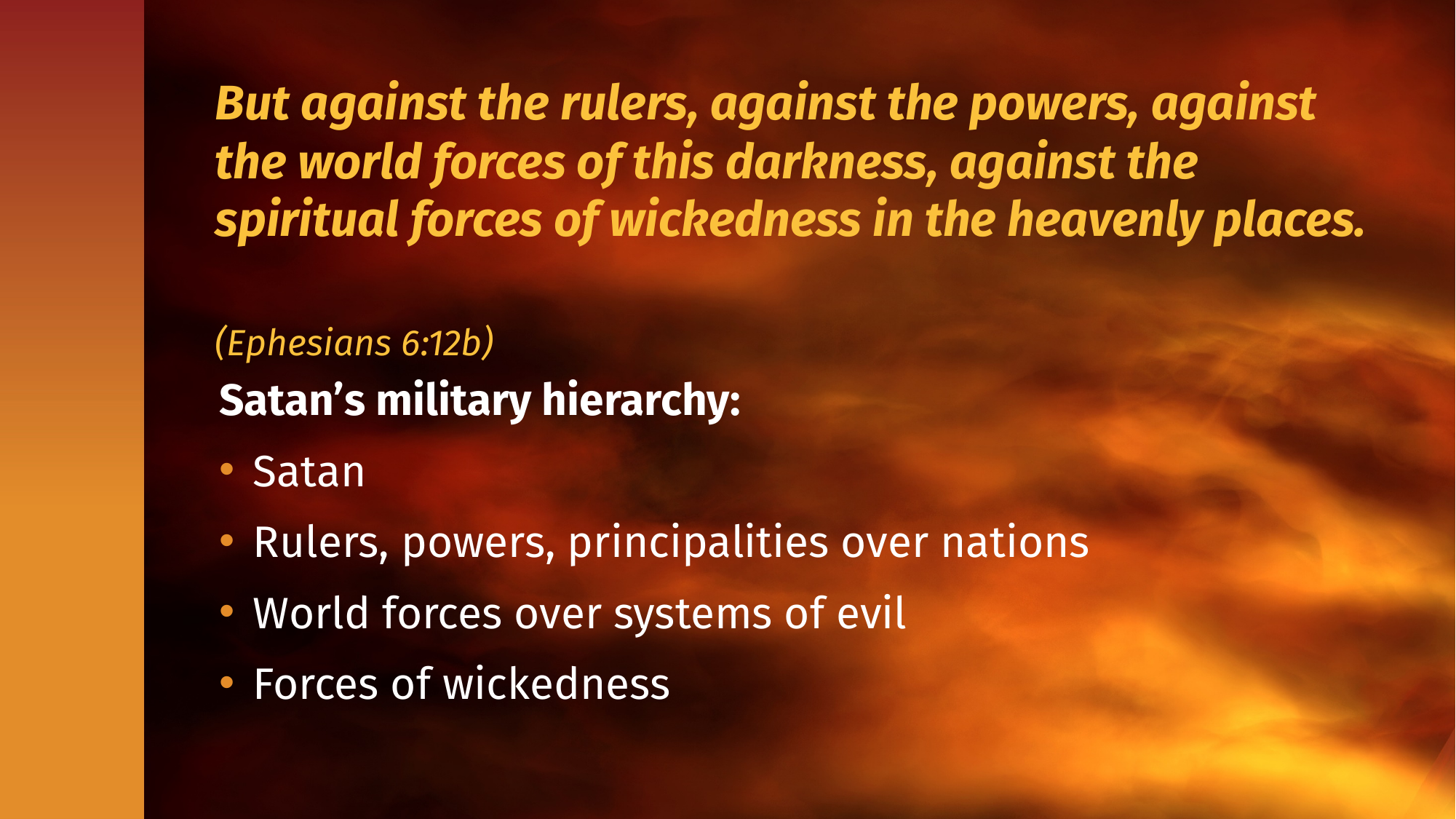

# But against the rulers, against the powers, against the world forces of this darkness, against the spiritual forces of wickedness in the heavenly places. (Ephesians 6:12b)
Satan’s military hierarchy:
Satan
Rulers, powers, principalities over nations
World forces over systems of evil
Forces of wickedness